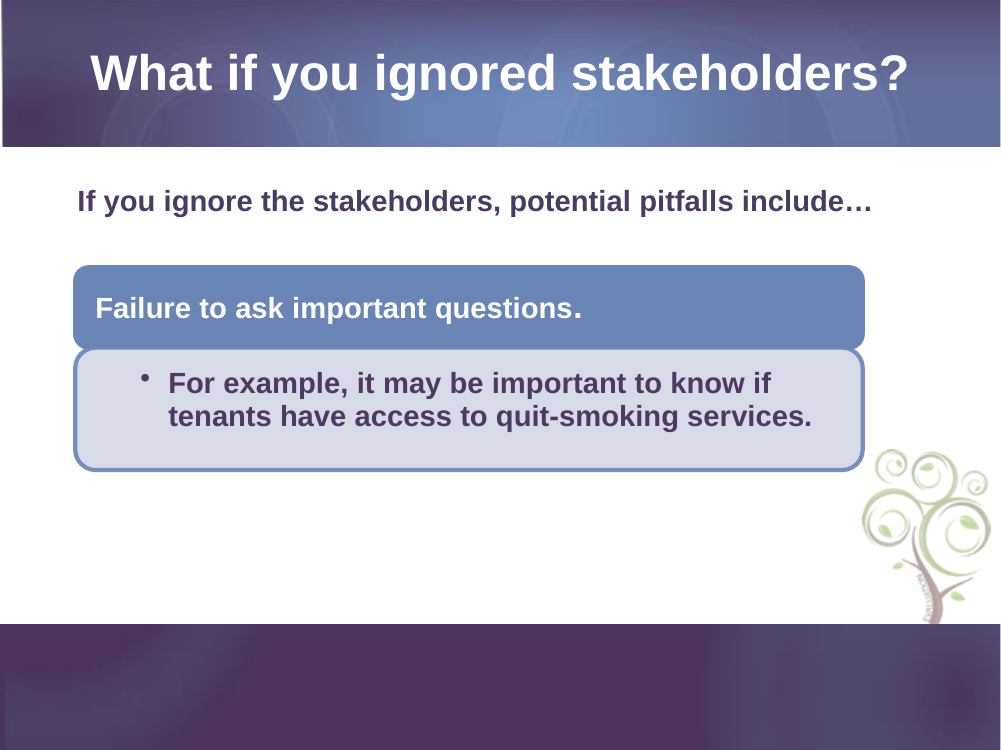

# What if you ignored stakeholders?
If you ignore the stakeholders, potential pitfalls include…
Failure to ask important questions.
For example, it may be important to know if tenants have access to quit-smoking services.